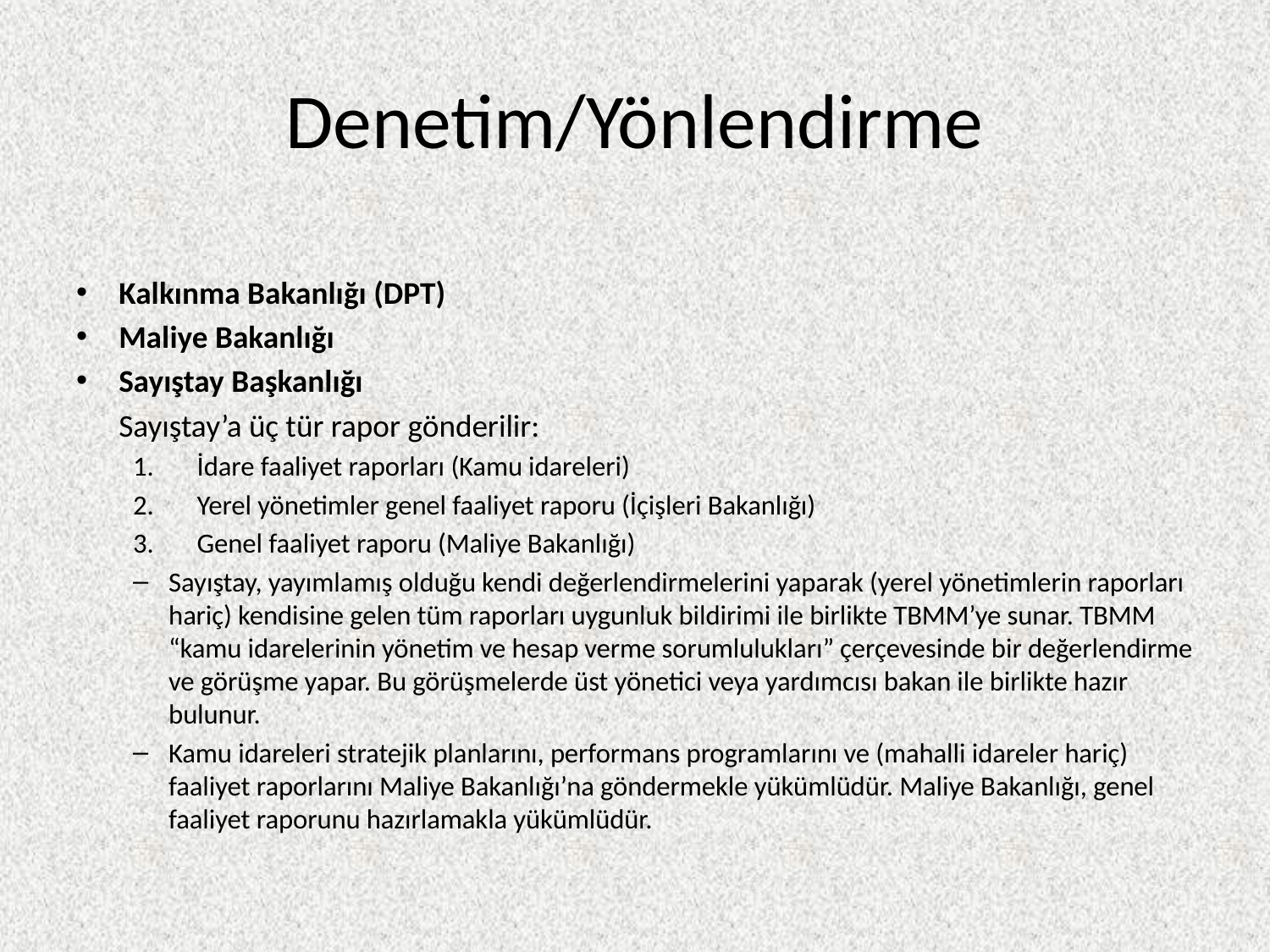

# Denetim/Yönlendirme

Kalkınma Bakanlığı (DPT)
Maliye Bakanlığı
Sayıştay Başkanlığı
		Sayıştay’a üç tür rapor gönderilir:
İdare faaliyet raporları (Kamu idareleri)
Yerel yönetimler genel faaliyet raporu (İçişleri Bakanlığı)
Genel faaliyet raporu (Maliye Bakanlığı)
Sayıştay, yayımlamış olduğu kendi değerlendirmelerini yaparak (yerel yönetimlerin raporları hariç) kendisine gelen tüm raporları uygunluk bildirimi ile birlikte TBMM’ye sunar. TBMM “kamu idarelerinin yönetim ve hesap verme sorumlulukları” çerçevesinde bir değerlendirme ve görüşme yapar. Bu görüşmelerde üst yönetici veya yardımcısı bakan ile birlikte hazır bulunur.
Kamu idareleri stratejik planlarını, performans programlarını ve (mahalli idareler hariç) faaliyet raporlarını Maliye Bakanlığı’na göndermekle yükümlüdür. Maliye Bakanlığı, genel faaliyet raporunu hazırlamakla yükümlüdür.